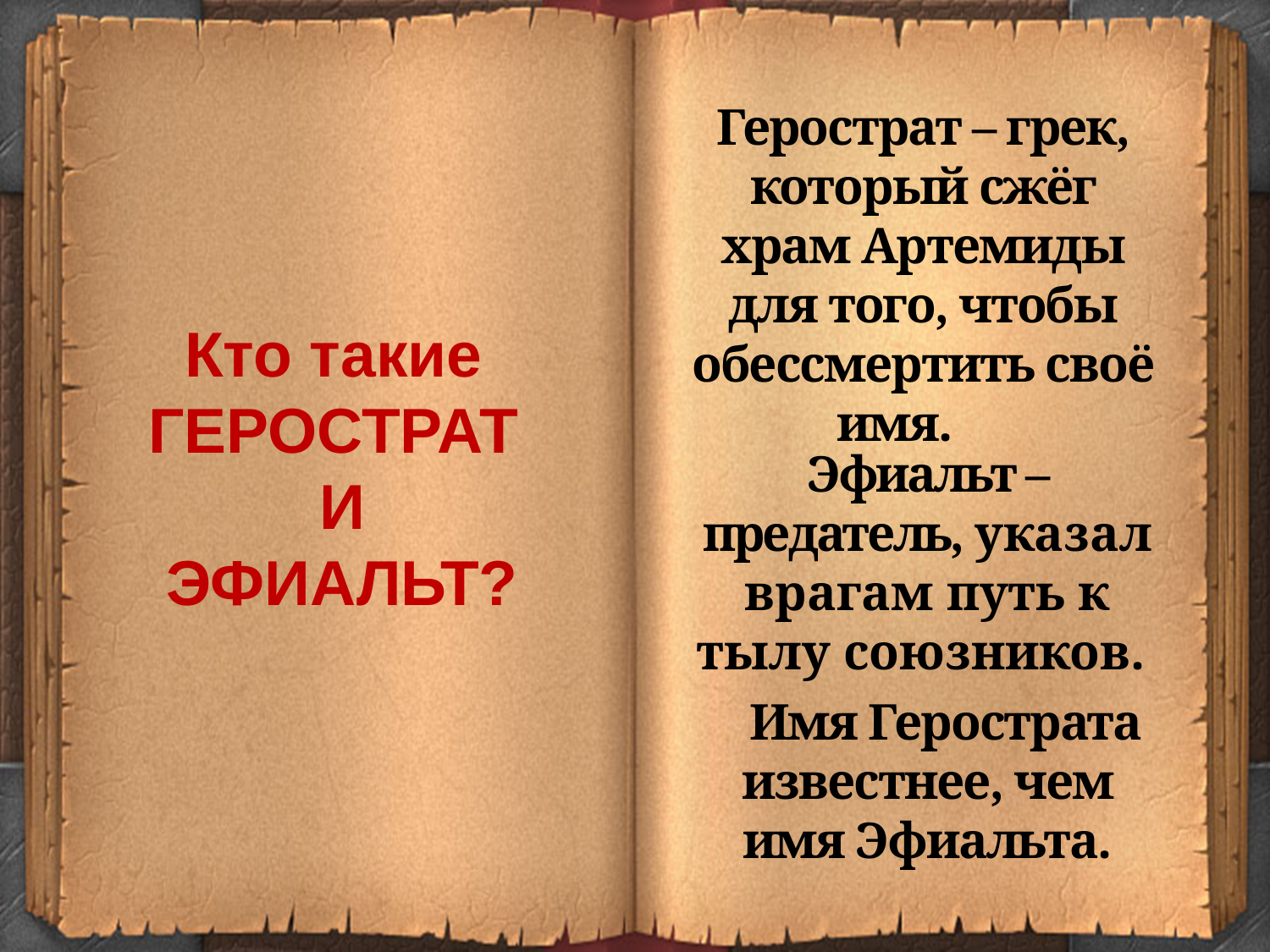

Герострат – грек, который сжёг храм Артемиды для того, чтобы обессмертить своё имя.
Кто такие
ГЕРОСТРАТ
И
ЭФИАЛЬТ?
Эфиальт – предатель, указал врагам путь к тылу союзников.
   Имя Герострата известнее, чем имя Эфиальта.